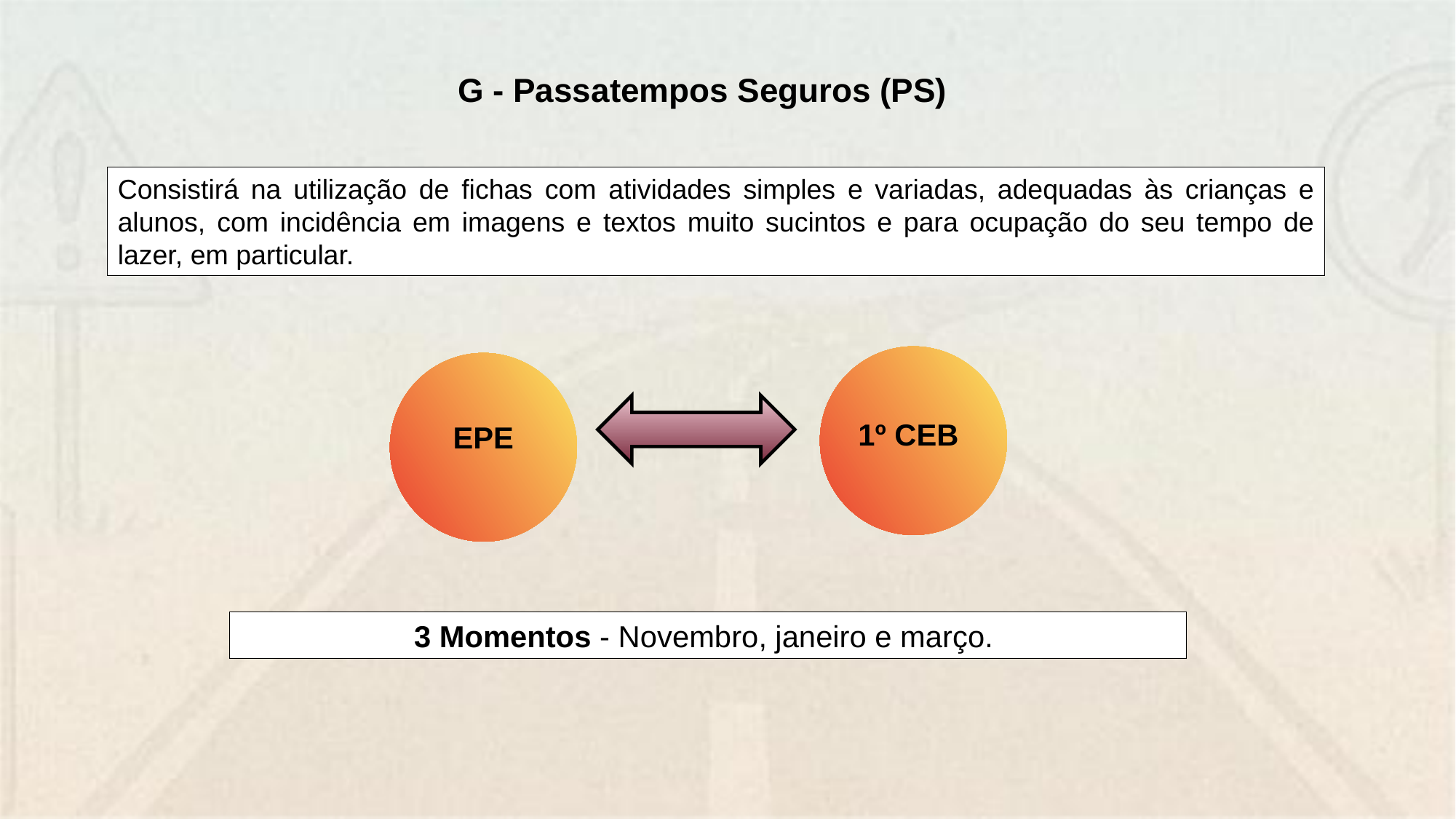

G - Passatempos Seguros (PS)
Consistirá na utilização de fichas com atividades simples e variadas, adequadas às crianças e alunos, com incidência em imagens e textos muito sucintos e para ocupação do seu tempo de lazer, em particular.

1º CEB

EPE

3 Momentos - Novembro, janeiro e março.